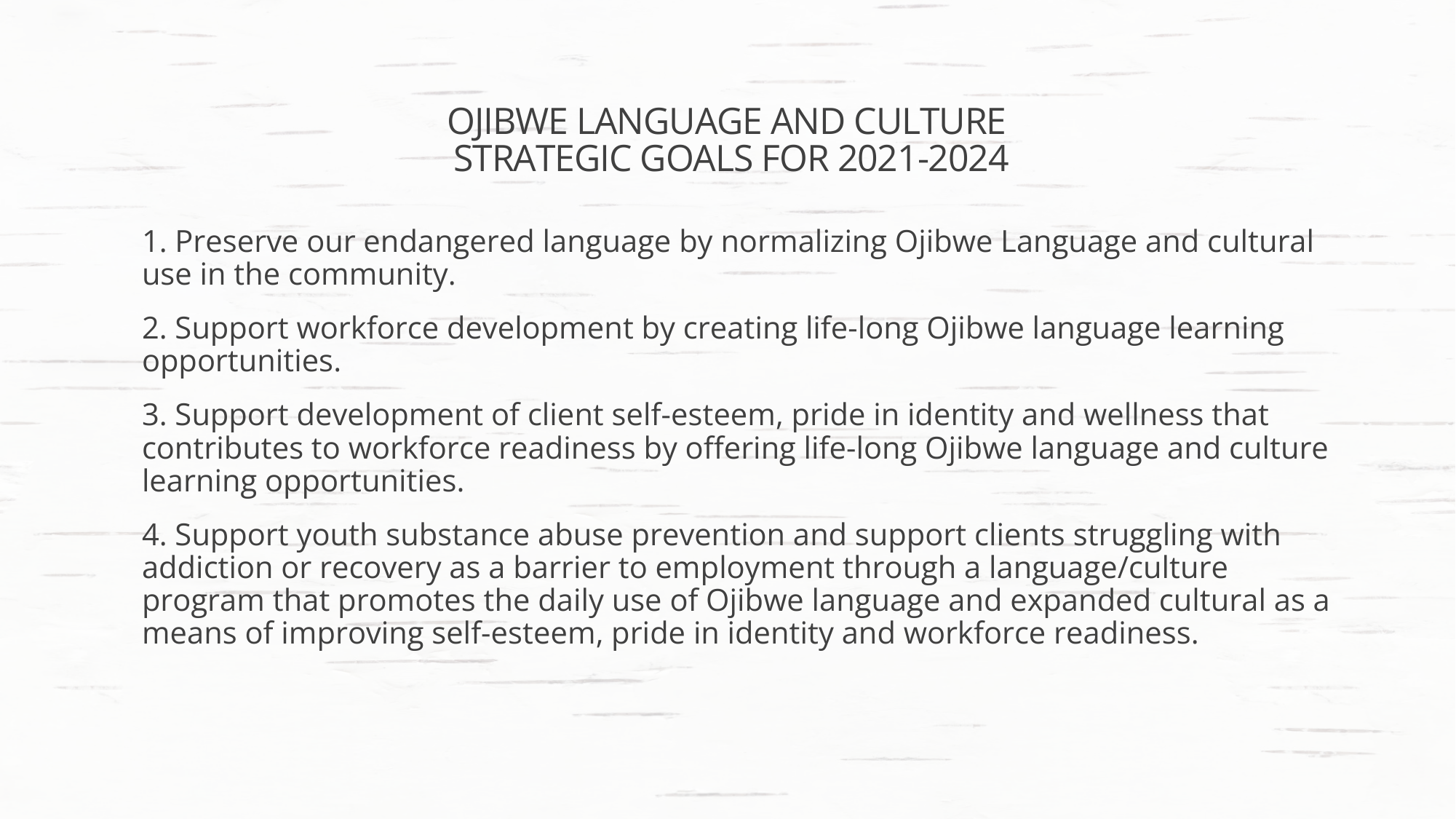

# OJIBWE LANGUAGE AND CULTURE STRATEGIC GOALS FOR 2021-2024
1. Preserve our endangered language by normalizing Ojibwe Language and cultural use in the community.
2. Support workforce development by creating life-long Ojibwe language learning opportunities.
3. Support development of client self-esteem, pride in identity and wellness that contributes to workforce readiness by offering life-long Ojibwe language and culture learning opportunities.
4. Support youth substance abuse prevention and support clients struggling with addiction or recovery as a barrier to employment through a language/culture program that promotes the daily use of Ojibwe language and expanded cultural as a means of improving self-esteem, pride in identity and workforce readiness.